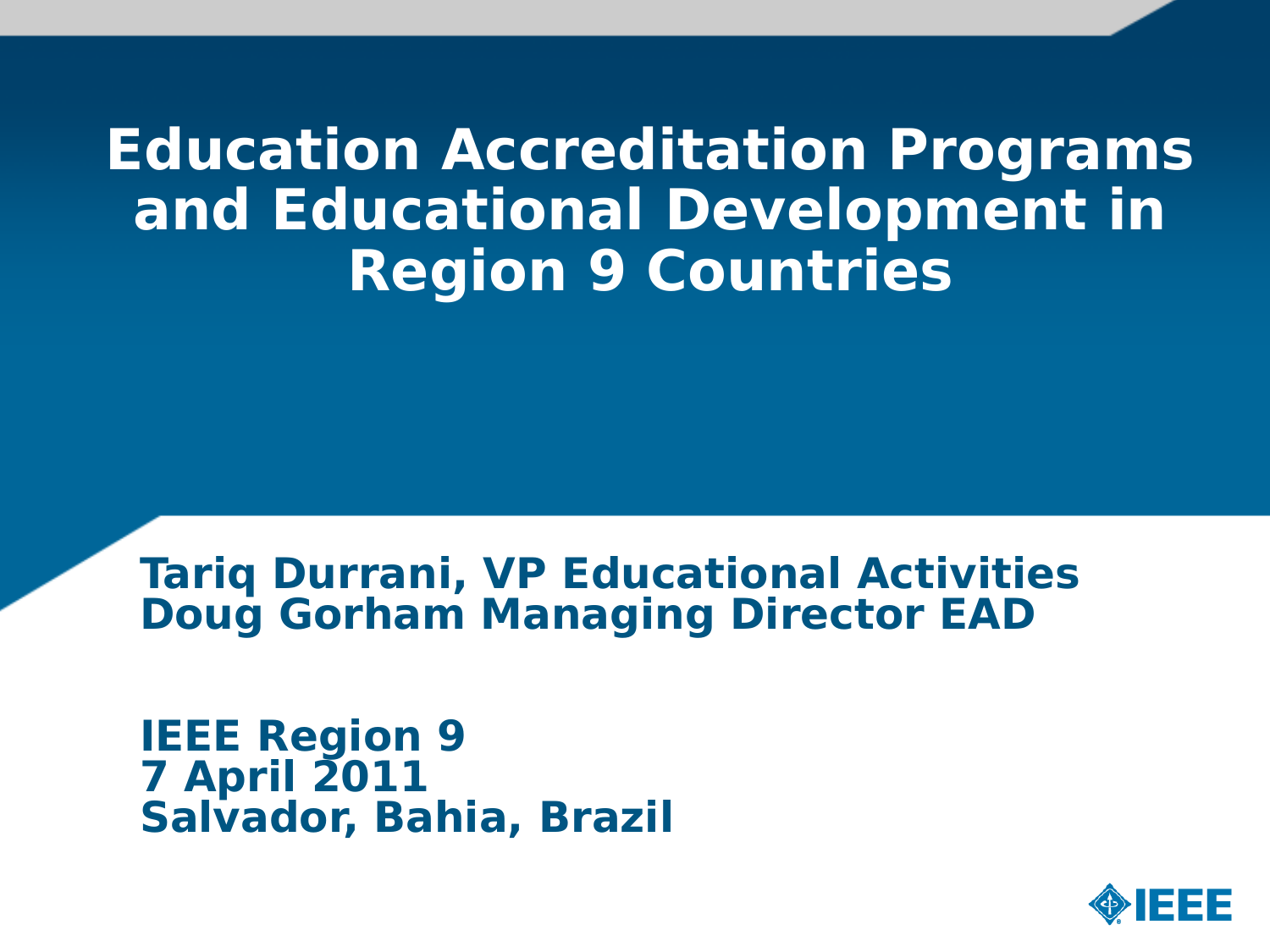

# Education Accreditation Programs and Educational Development in Region 9 Countries
Tariq Durrani, VP Educational Activities
Doug Gorham Managing Director EAD

IEEE Region 9
7 April 2011
Salvador, Bahia, Brazil